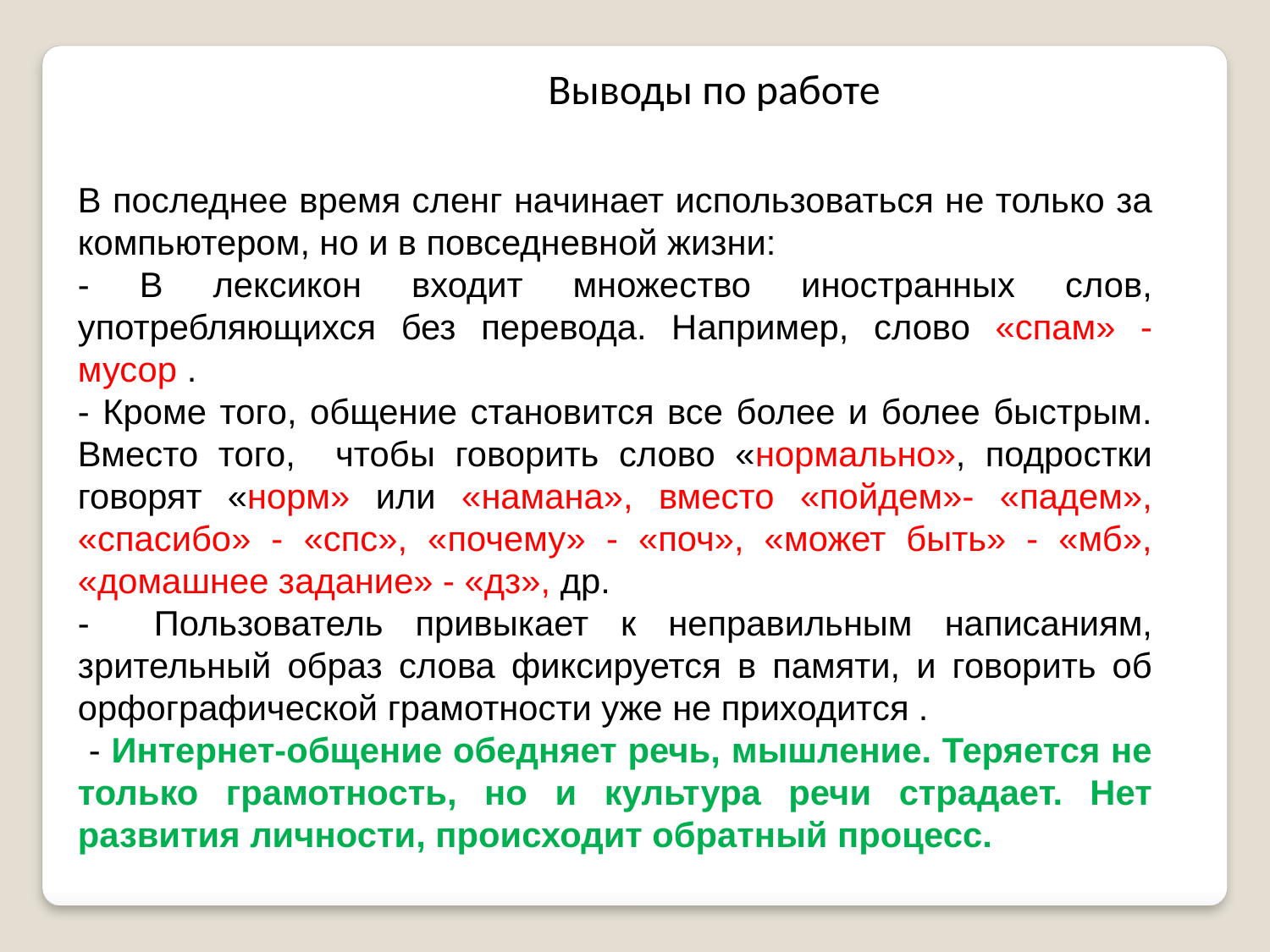

Выводы по работе
В последнее время сленг начинает использоваться не только за компьютером, но и в повседневной жизни:
- В лексикон входит множество иностранных слов, употребляющихся без перевода. Например, слово «спам» - мусор .
- Кроме того, общение становится все более и более быстрым. Вместо того,  чтобы говорить слово «нормально», подростки говорят «норм» или «намана», вместо «пойдем»- «падем», «спасибо» - «спс», «почему» - «поч», «может быть» - «мб», «домашнее задание» - «дз», др.
-  Пользователь привыкает к неправильным написаниям, зрительный образ слова фиксируется в памяти, и говорить об орфографической грамотности уже не приходится .
 - Интернет-общение обедняет речь, мышление. Теряется не только грамотность, но и культура речи страдает. Нет развития личности, происходит обратный процесс.